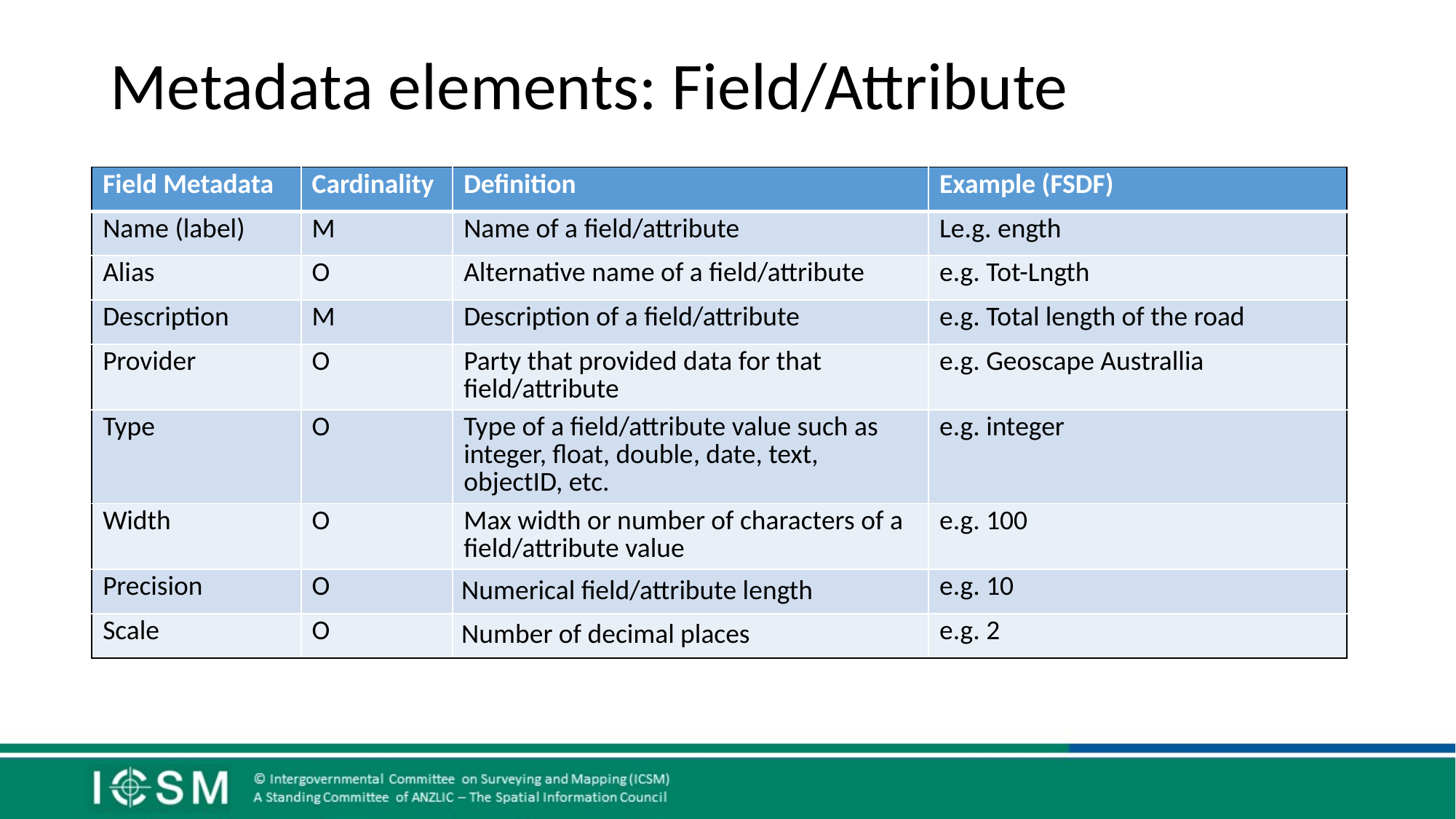

# Metadata elements: Field/Attribute
| Field Metadata | Cardinality | Definition | Example (FSDF) |
| --- | --- | --- | --- |
| Name (label) | M | Name of a field/attribute | Le.g. ength |
| Alias | O | Alternative name of a field/attribute | e.g. Tot-Lngth |
| Description | M | Description of a field/attribute | e.g. Total length of the road |
| Provider | O | Party that provided data for that field/attribute | e.g. Geoscape Australlia |
| Type | O | Type of a field/attribute value such as integer, float, double, date, text, objectID, etc. | e.g. integer |
| Width | O | Max width or number of characters of a field/attribute value | e.g. 100 |
| Precision | O | Numerical field/attribute length | e.g. 10 |
| Scale | O | Number of decimal places | e.g. 2 |